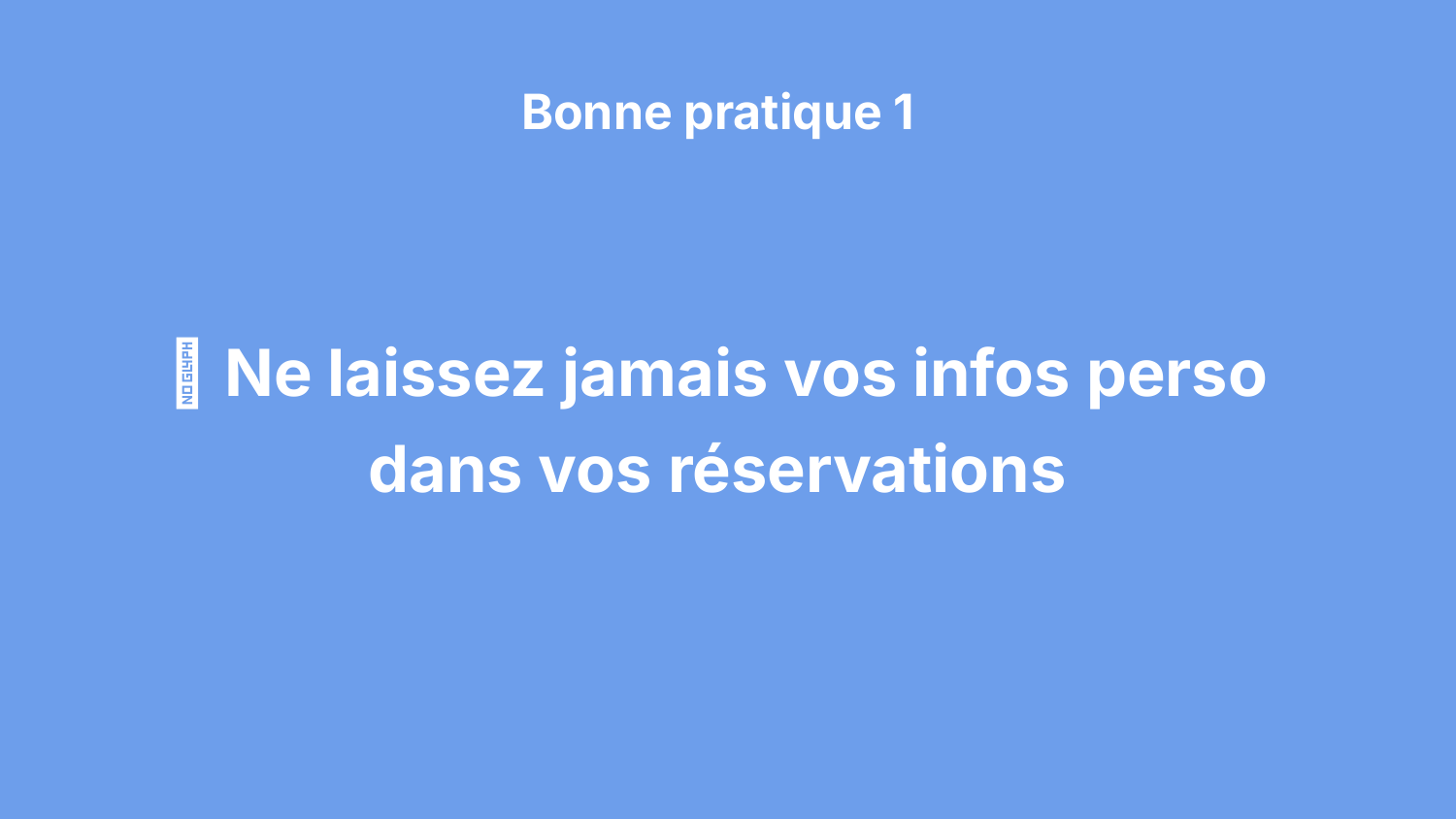

Bonne pratique 1
🧳 Ne laissez jamais vos infos perso dans vos réservations